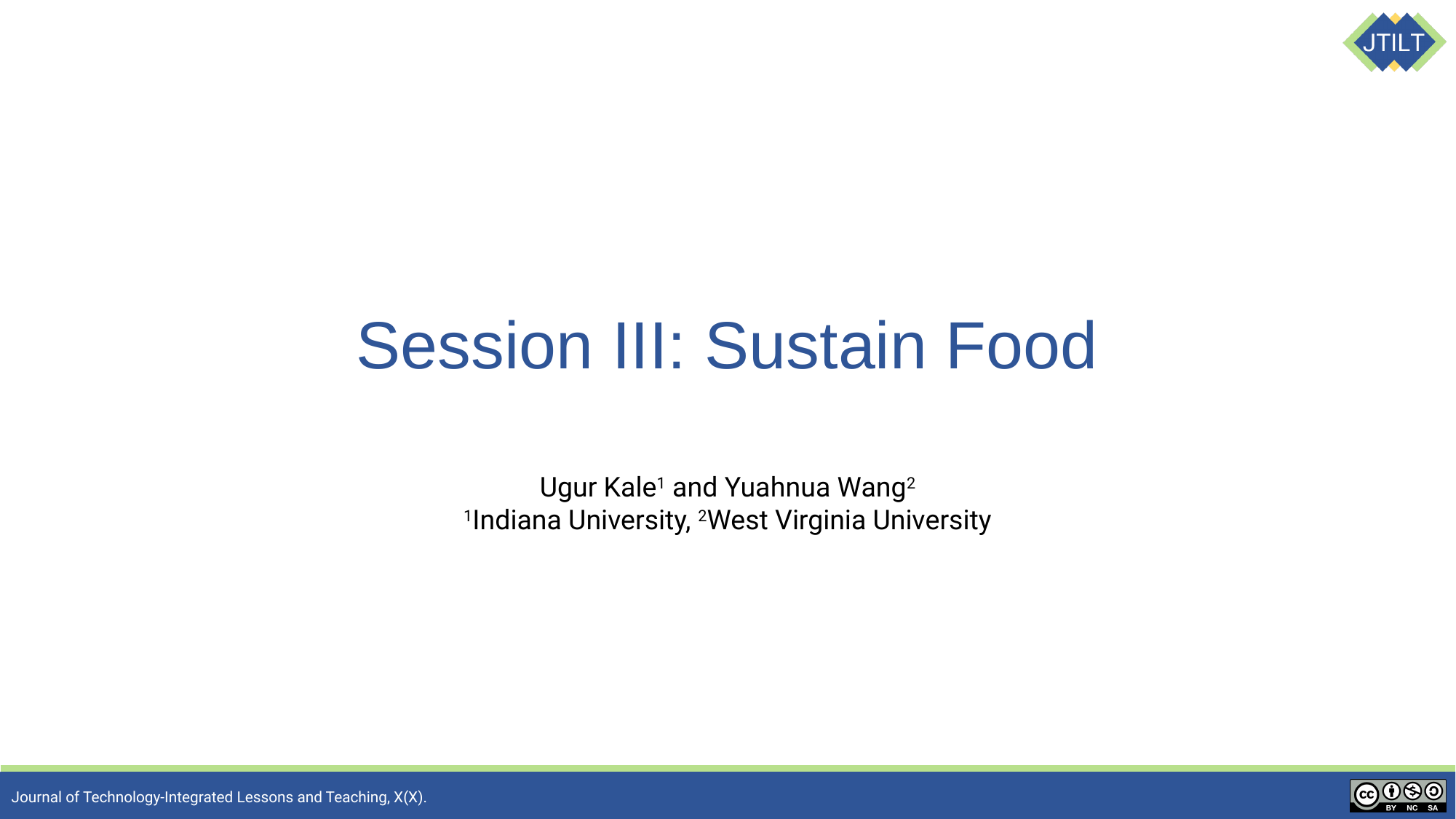

# Session III: Sustain Food
Ugur Kale1 and Yuahnua Wang2
1Indiana University, 2West Virginia University